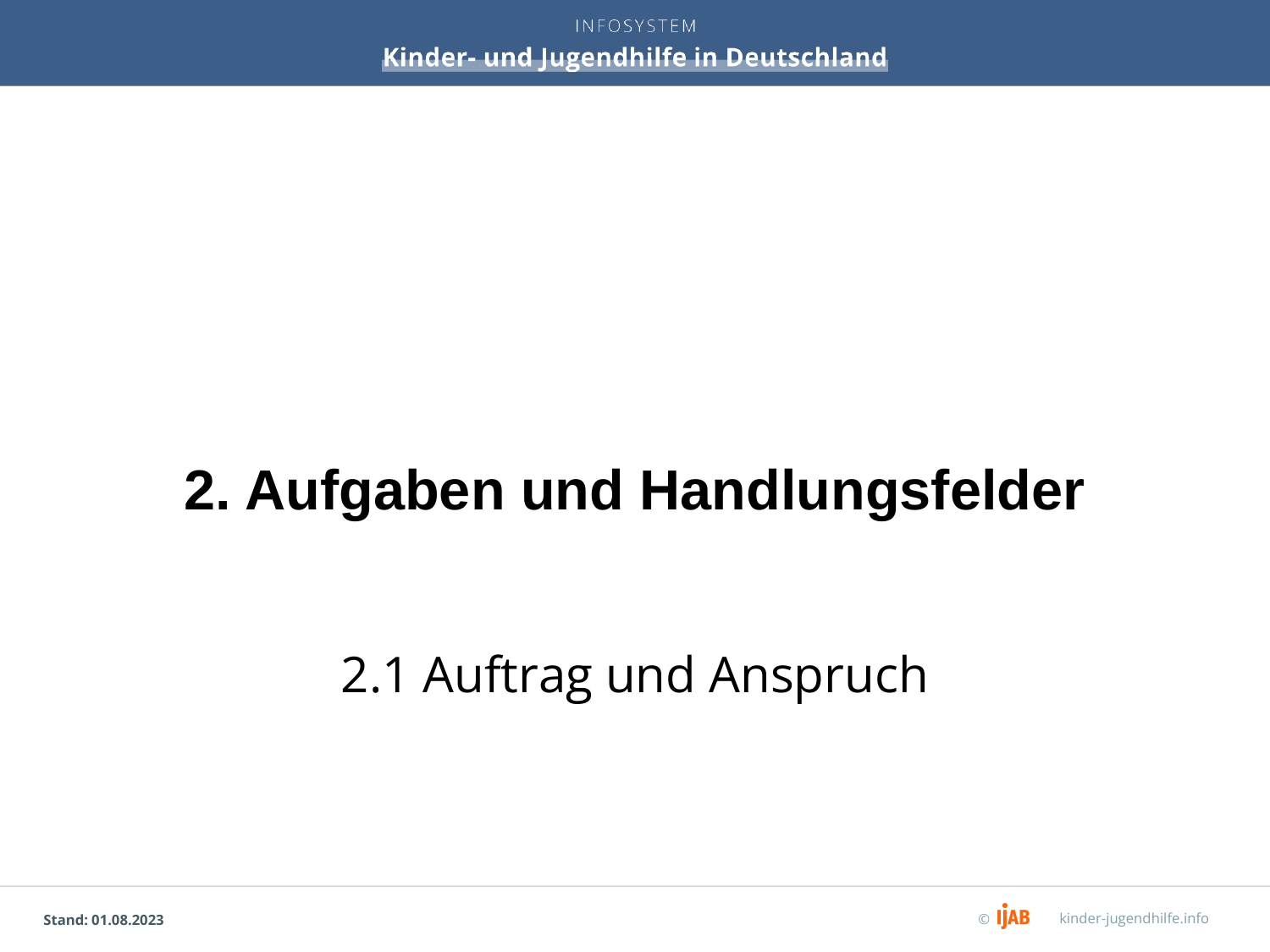

# 2. Aufgaben und Handlungsfelder

2.1 Auftrag und Anspruch